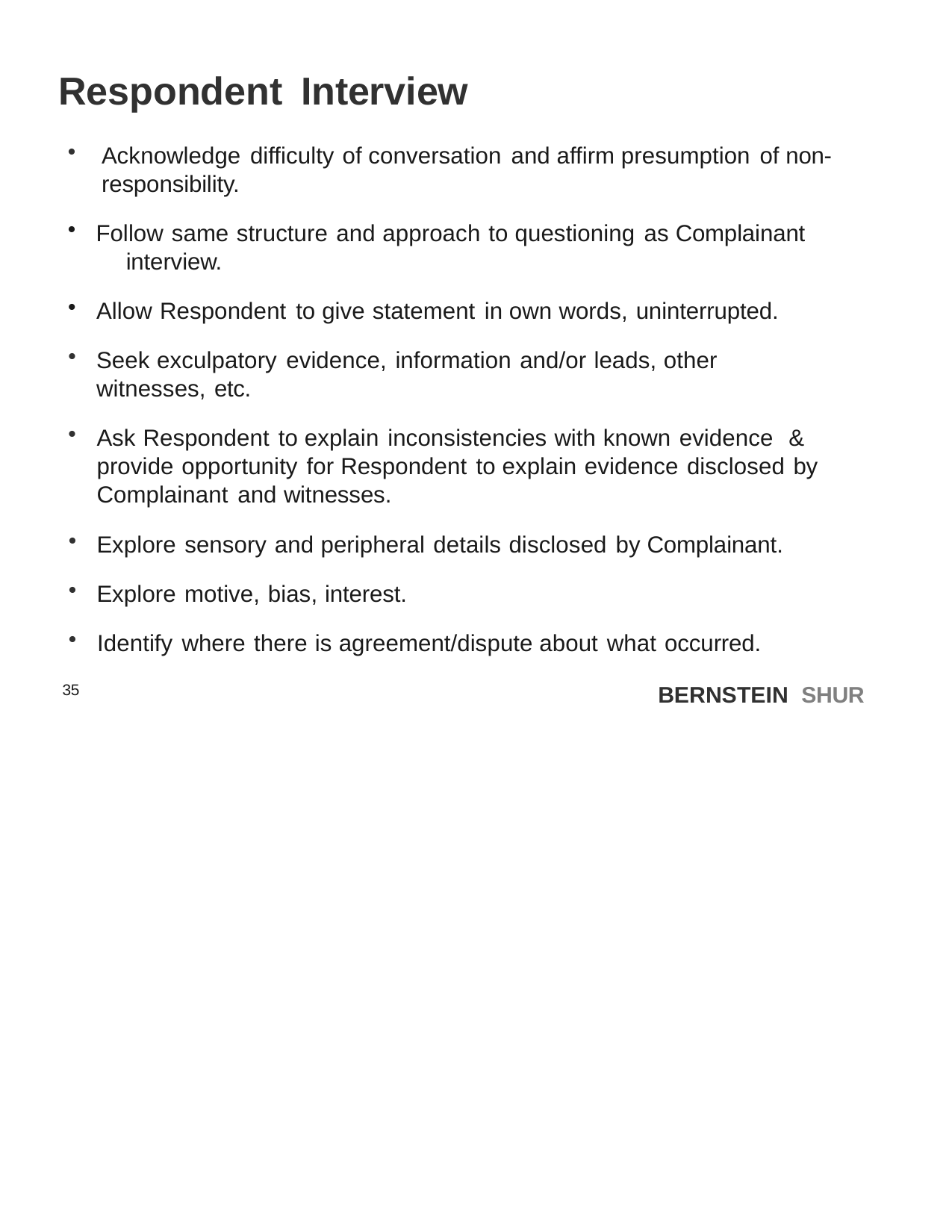

# Respondent Interview
Acknowledge difficulty of conversation and affirm presumption of non-responsibility.
Follow same structure and approach to questioning as Complainant 	interview.
Allow Respondent to give statement in own words, uninterrupted.
Seek exculpatory evidence, information and/or leads, other witnesses, etc.
Ask Respondent to explain inconsistencies with known evidence  & provide opportunity for Respondent to explain evidence disclosed by Complainant and witnesses.
Explore sensory and peripheral details disclosed by Complainant.
Explore motive, bias, interest.
Identify where there is agreement/dispute about what occurred.
35
BERNSTEIN SHUR